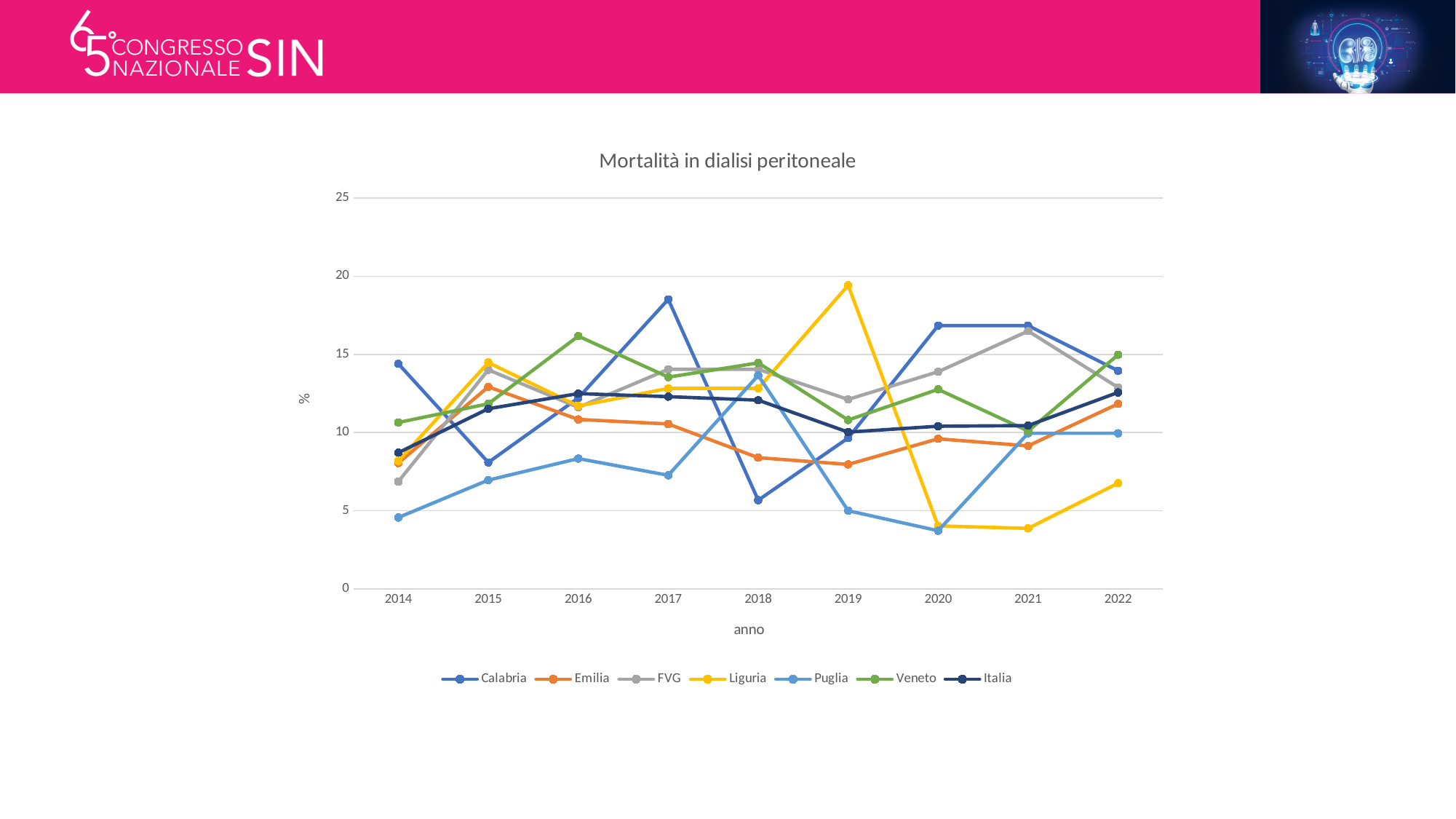

### Chart: Mortalità in dialisi peritoneale

| Category | Calabria | Emilia | FVG | Liguria | Puglia | Veneto | Italia |
|---|---|---|---|---|---|---|---|
| 2014 | 14.399999999999999 | 8.04953560371517 | 6.862745098039216 | 8.176100628930817 | 4.564315352697095 | 10.642570281124499 | 8.709677419354838 |
| 2015 | 8.088235294117647 | 12.923076923076923 | 14.012738853503185 | 14.473684210526317 | 6.956521739130435 | 11.840228245363766 | 11.522633744855968 |
| 2016 | 12.213740458015266 | 10.8359133126935 | 11.612903225806452 | 11.695906432748536 | 8.333333333333332 | 16.16766467065868 | 12.491781722550952 |
| 2017 | 18.51851851851852 | 10.54421768707483 | 14.04494382022472 | 12.82051282051282 | 7.264957264957266 | 13.545816733067728 | 12.296195652173914 |
| 2018 | 5.673758865248227 | 8.389261744966444 | 14.04494382022472 | 12.82051282051282 | 13.658536585365855 | 14.455445544554454 | 12.070128118678355 |
| 2019 | 9.649122807017543 | 7.961783439490445 | 12.121212121212121 | 19.41747572815534 | 5.0 | 10.800744878957168 | 10.026917900403769 |
| 2020 | 16.842105263157894 | 9.597523219814242 | 13.88888888888889 | 4.026845637583892 | 3.71900826446281 | 12.762520193861066 | 10.401459854014599 |
| 2021 | 16.842105263157894 | 9.144542772861357 | 16.48936170212766 | 3.870967741935484 | 9.950248756218906 | 10.093457943925234 | 10.442828816920025 |
| 2022 | 13.953488372093023 | 11.838006230529595 | 12.883435582822086 | 6.756756756756757 | 9.950248756218906 | 14.975041597337771 | 12.56578947368421 |